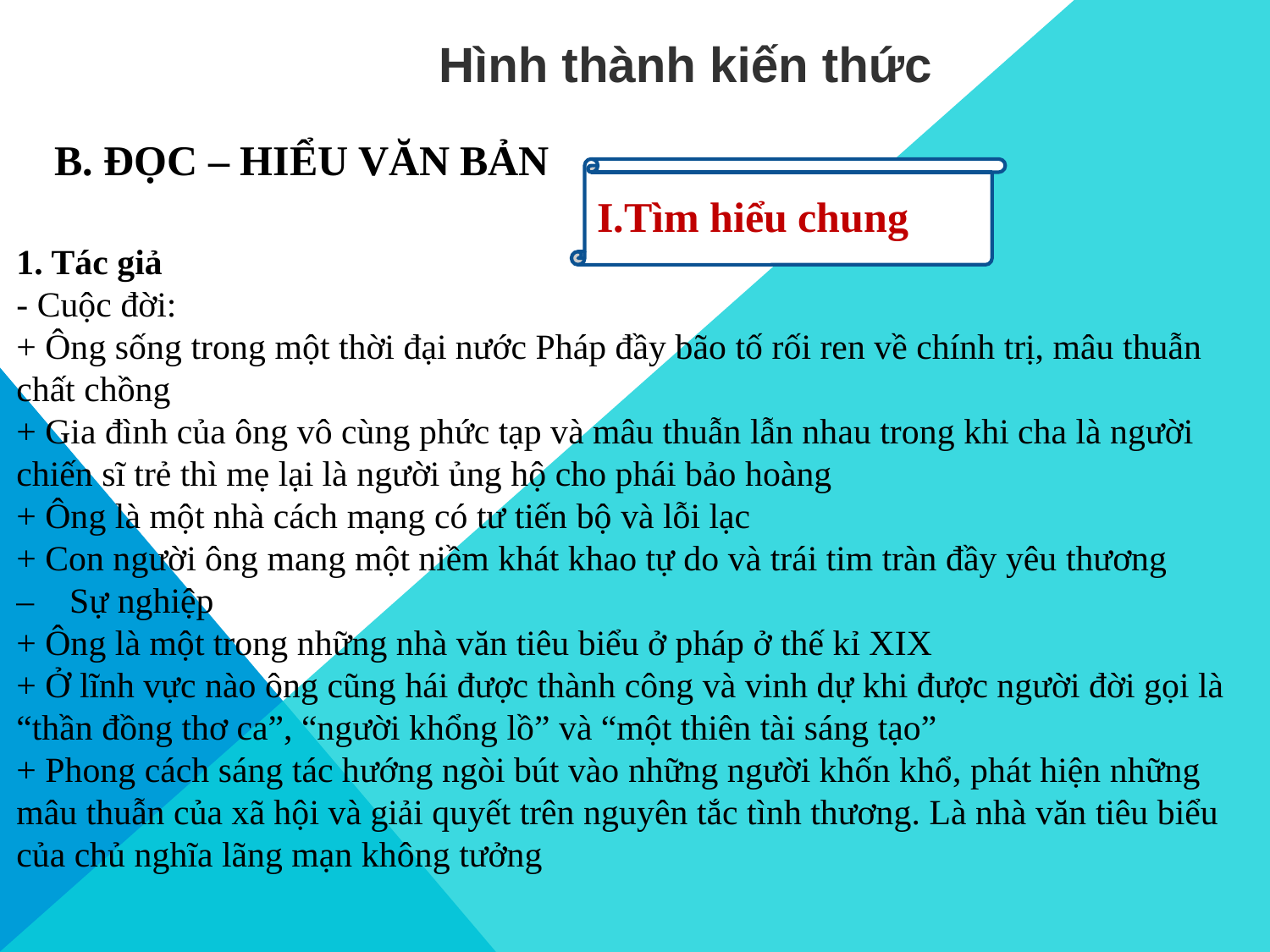

Hình thành kiến thức
B. ĐỌC – HIỂU VĂN BẢN

I.Tìm hiểu chung

1. Tác giả
- Cuộc đời:
+ Ông sống trong một thời đại nước Pháp đầy bão tố rối ren về chính trị, mâu thuẫn chất chồng
+ Gia đình của ông vô cùng phức tạp và mâu thuẫn lẫn nhau trong khi cha là người chiến sĩ trẻ thì mẹ lại là người ủng hộ cho phái bảo hoàng
+ Ông là một nhà cách mạng có tư tiến bộ và lỗi lạc
+ Con người ông mang một niềm khát khao tự do và trái tim tràn đầy yêu thương
–    Sự nghiệp
+ Ông là một trong những nhà văn tiêu biểu ở pháp ở thế kỉ XIX
+ Ở lĩnh vực nào ông cũng hái được thành công và vinh dự khi được người đời gọi là “thần đồng thơ ca”, “người khổng lồ” và “một thiên tài sáng tạo”
+ Phong cách sáng tác hướng ngòi bút vào những người khốn khổ, phát hiện những mâu thuẫn của xã hội và giải quyết trên nguyên tắc tình thương. Là nhà văn tiêu biểu của chủ nghĩa lãng mạn không tưởng